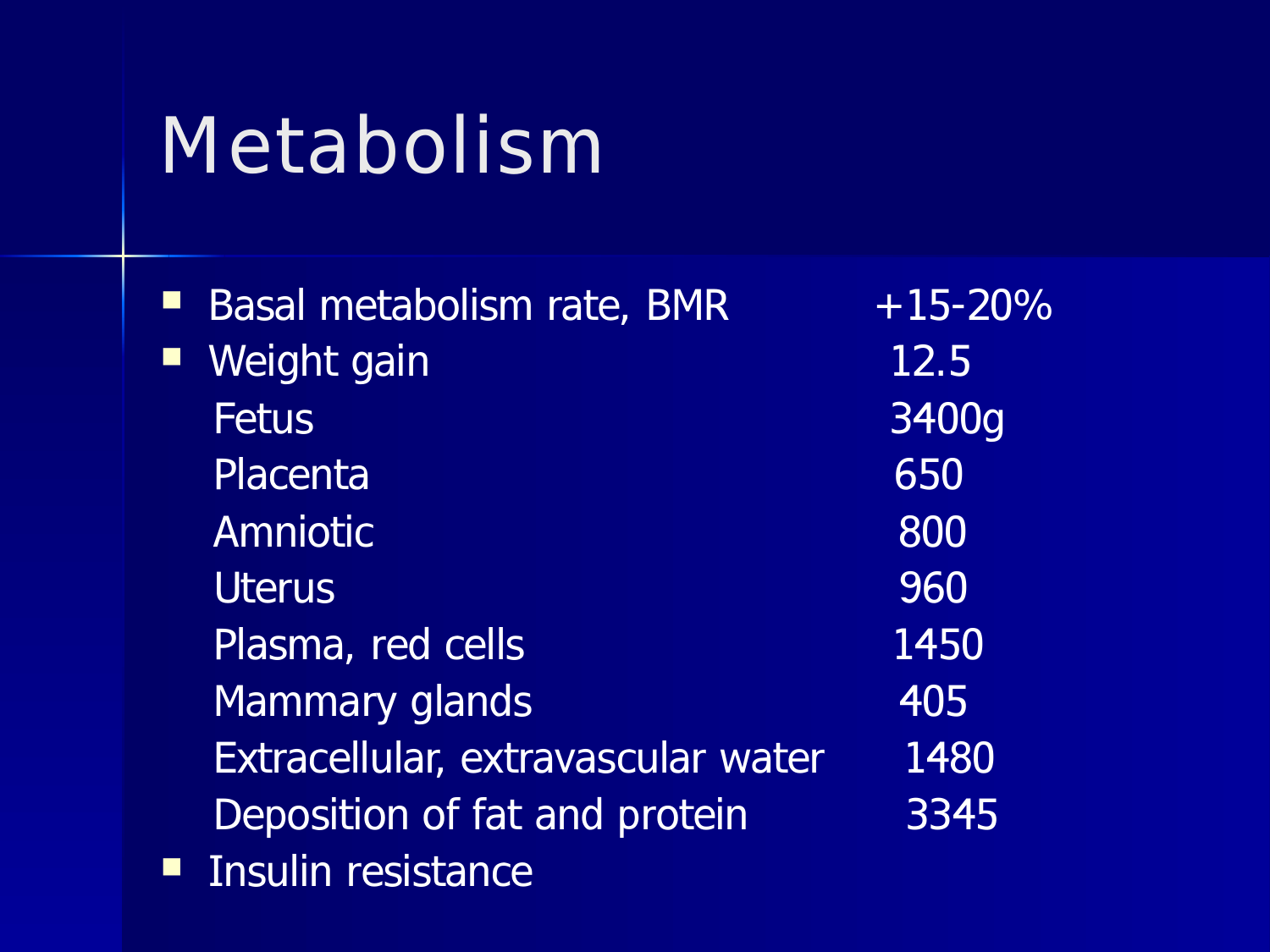

# Metabolism
Basal metabolism rate, BMR           +15-20%
Weight gain                                   12.5
    Fetus                                            3400g
    Placenta                                        650
    Amniotic                                        800
    Uterus                                           960
    Plasma, red cells                            1450
    Mammary glands                            405
    Extracellular, extravascular water      1480
    Deposition of fat and protein            3345
Insulin resistance